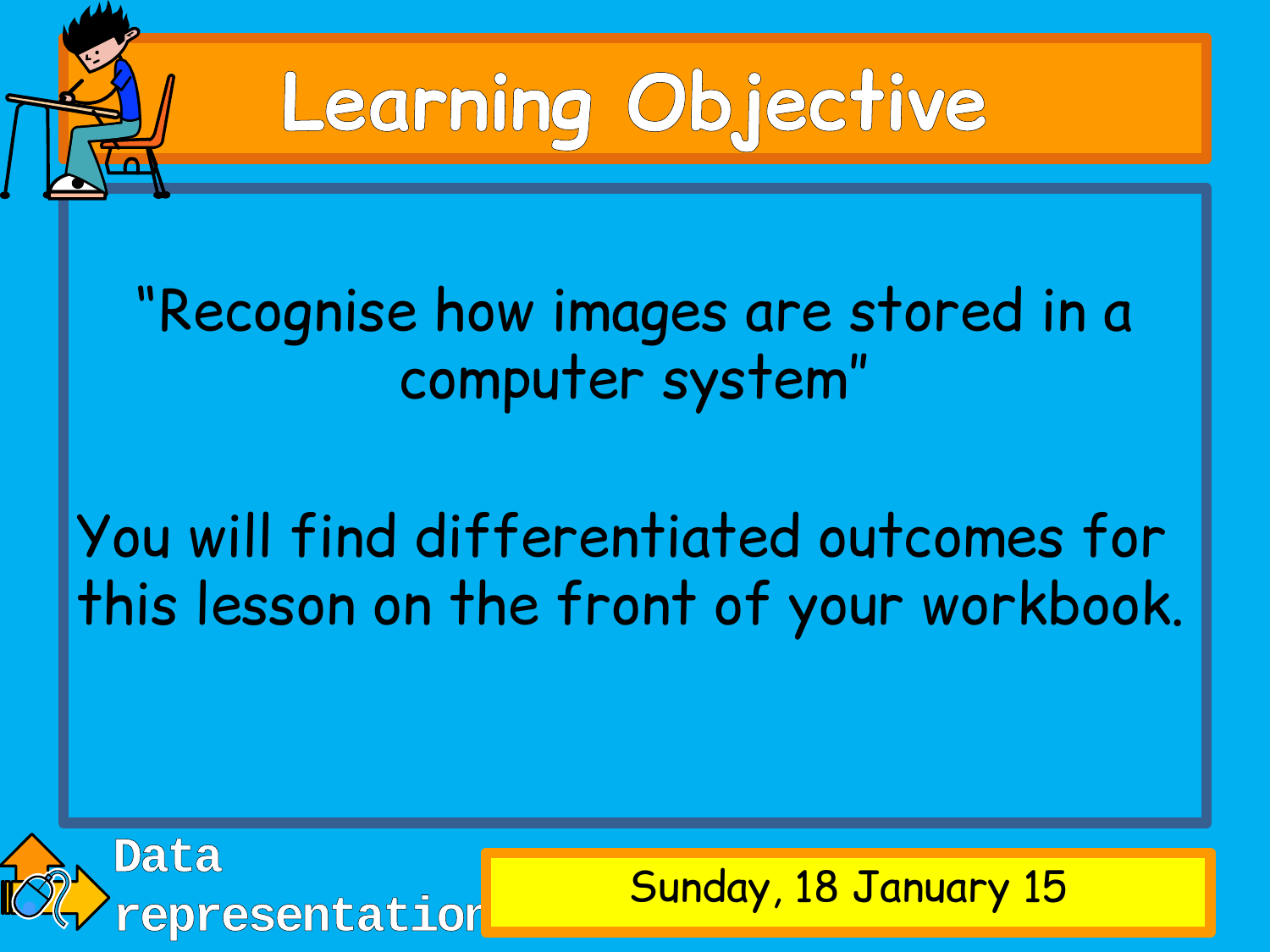

# Learning Objective

“Recognise how images are stored in a computer system”

You will find differentiated outcomes for this lesson on the front of your workbook.
Sunday, 18 January 15